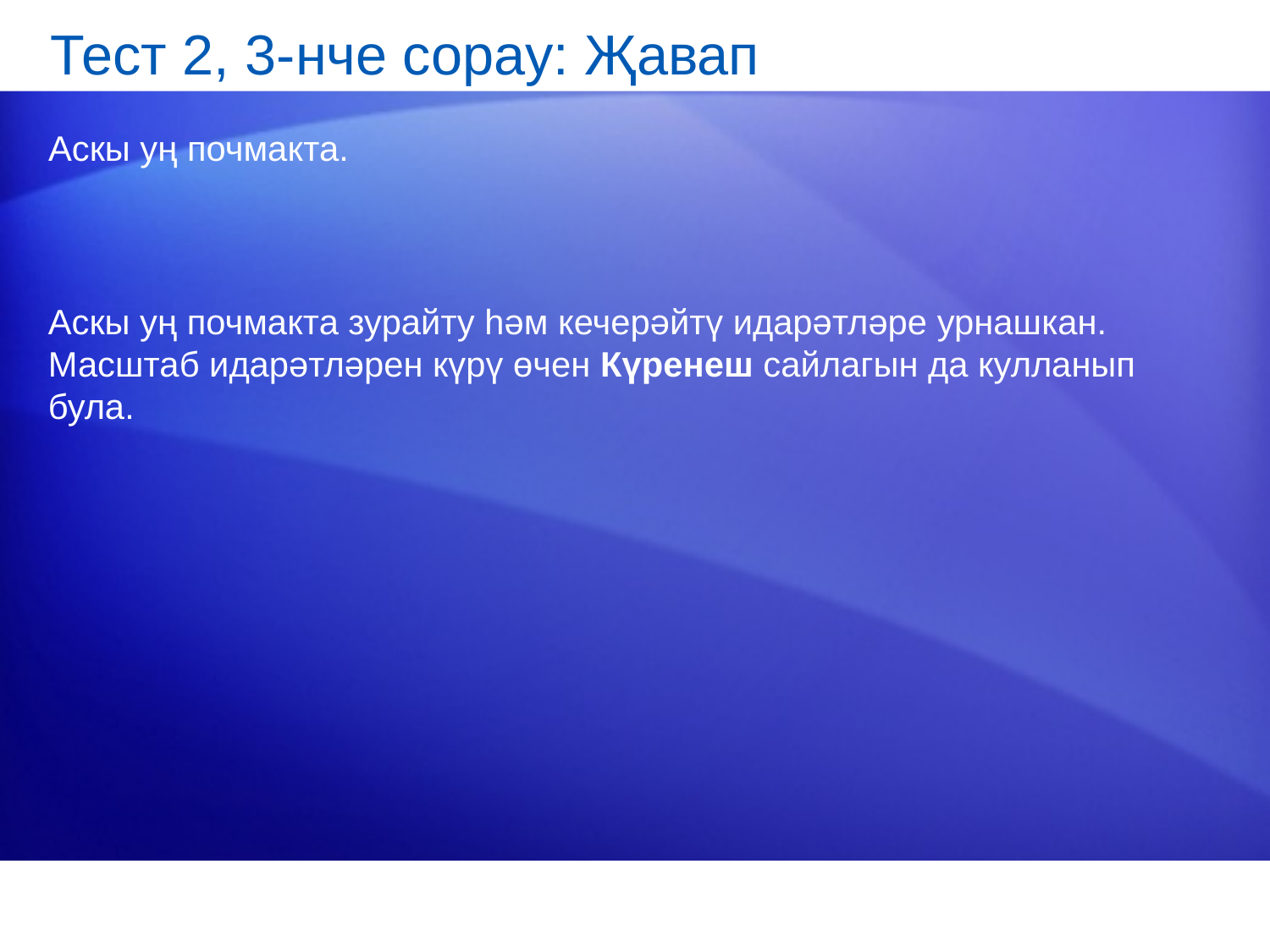

# Тест 2, 3-нче сорау: Җавап
Аскы уң почмакта.
Аскы уң почмакта зурайту һәм кечерәйтү идарәтләре урнашкан. Масштаб идарәтләрен күрү өчен Күренеш сайлагын да кулланып була.